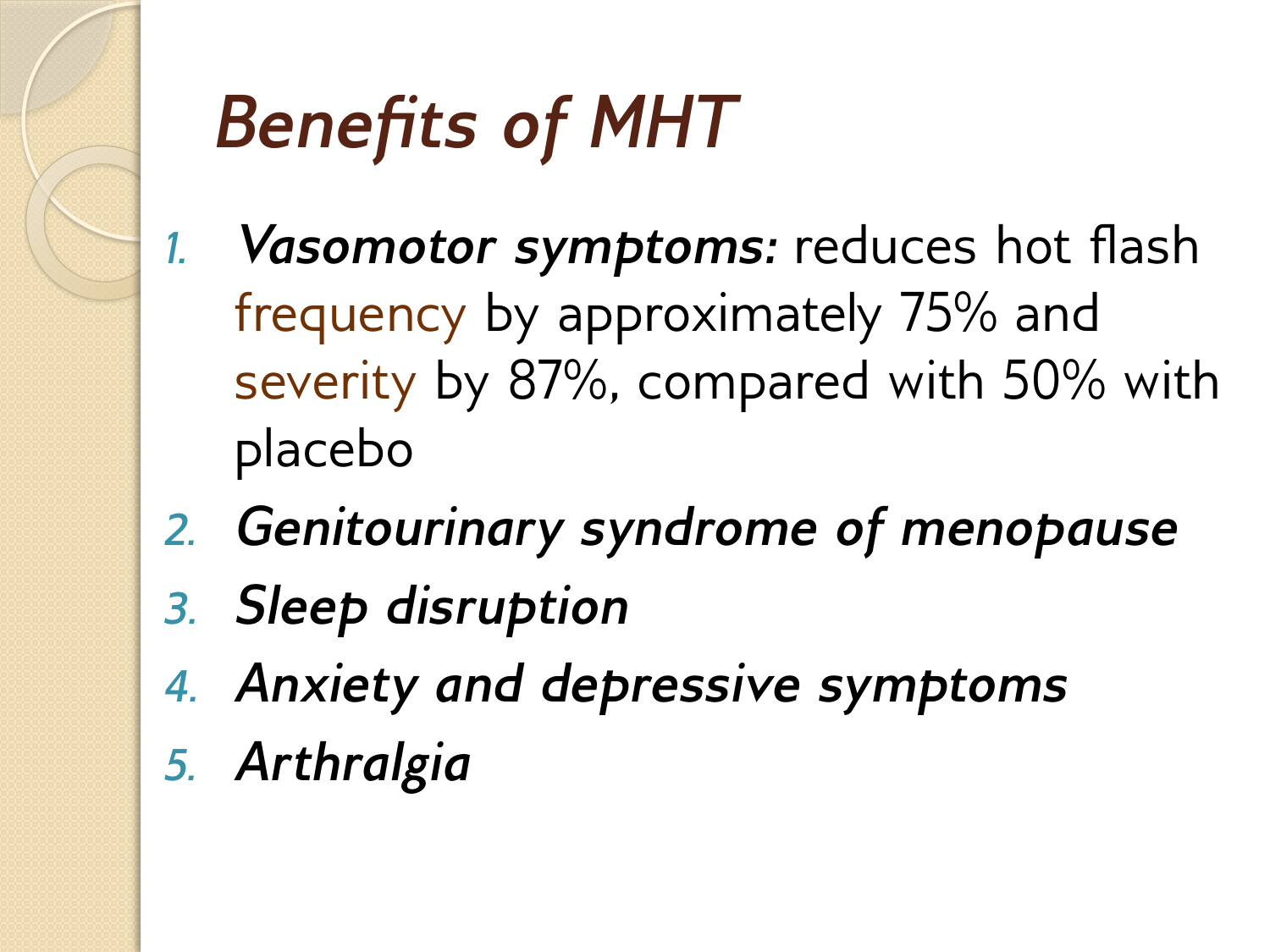

# Benefits of MHT
Vasomotor symptoms: reduces hot flash frequency by approximately 75% and severity by 87%, compared with 50% with placebo
Genitourinary syndrome of menopause
Sleep disruption
Anxiety and depressive symptoms
Arthralgia